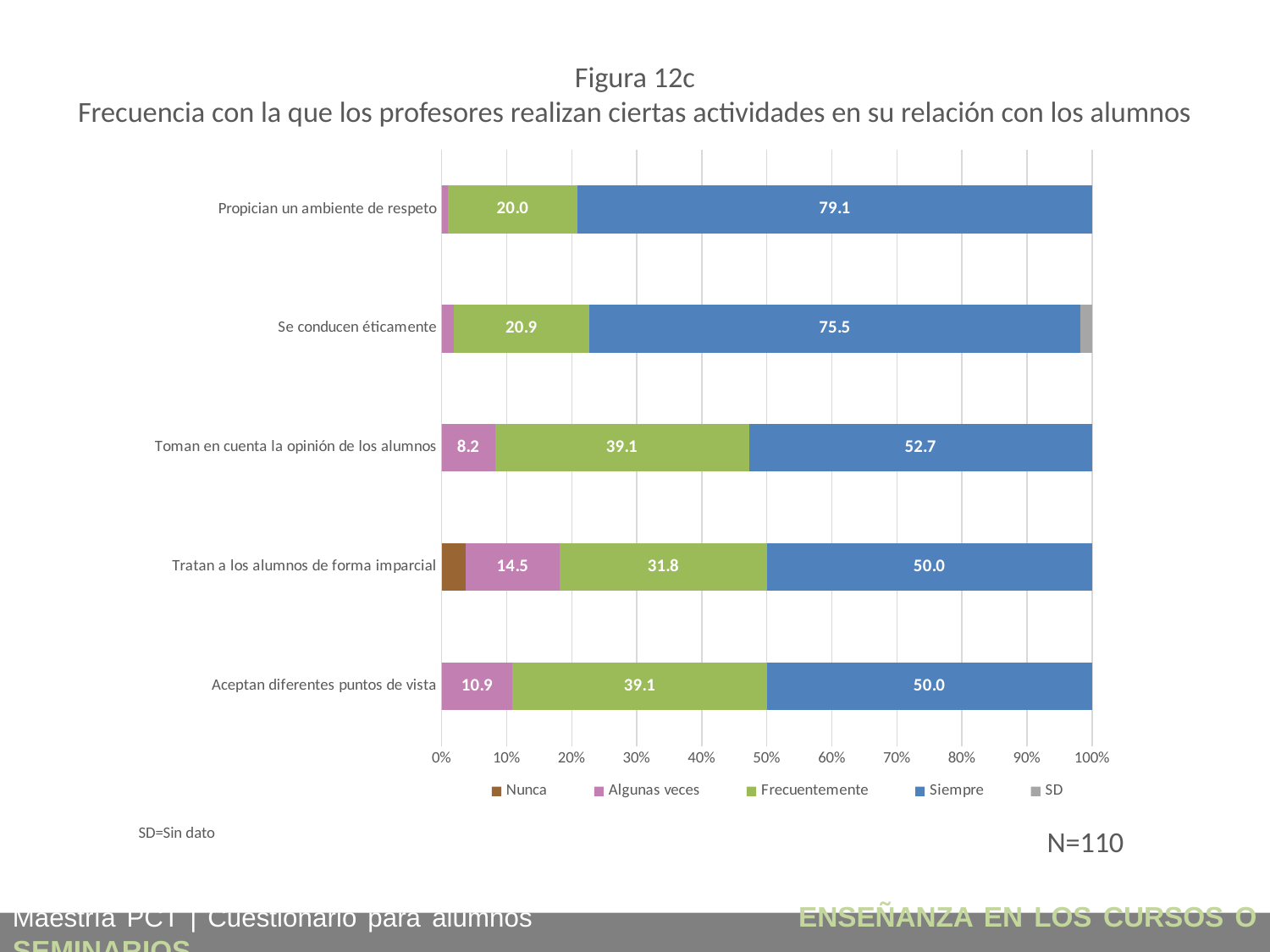

Figura 12c
Frecuencia con la que los profesores realizan ciertas actividades en su relación con los alumnos

### Chart

| Category | Nunca | Algunas veces | Frecuentemente | Siempre | SD |
|---|---|---|---|---|---|
| Aceptan diferentes puntos de vista | 0.0 | 10.909090909090908 | 39.09090909090909 | 50.0 | 0.0 |
| Tratan a los alumnos de forma imparcial | 3.6363636363636362 | 14.545454545454545 | 31.818181818181817 | 50.0 | 0.0 |
| Toman en cuenta la opinión de los alumnos | 0.0 | 8.181818181818182 | 39.09090909090909 | 52.72727272727272 | 0.0 |
| Se conducen éticamente | 0.0 | 1.8181818181818181 | 20.909090909090907 | 75.45454545454545 | 1.8181818181818181 |
| Propician un ambiente de respeto | 0.0 | 0.9090909090909091 | 20.0 | 79.0909090909091 | 0.0 |
SD=Sin dato
N=110
Maestría PCT | Cuestionario para alumnos                            ENSEÑANZA EN LOS CURSOS O SEMINARIOS